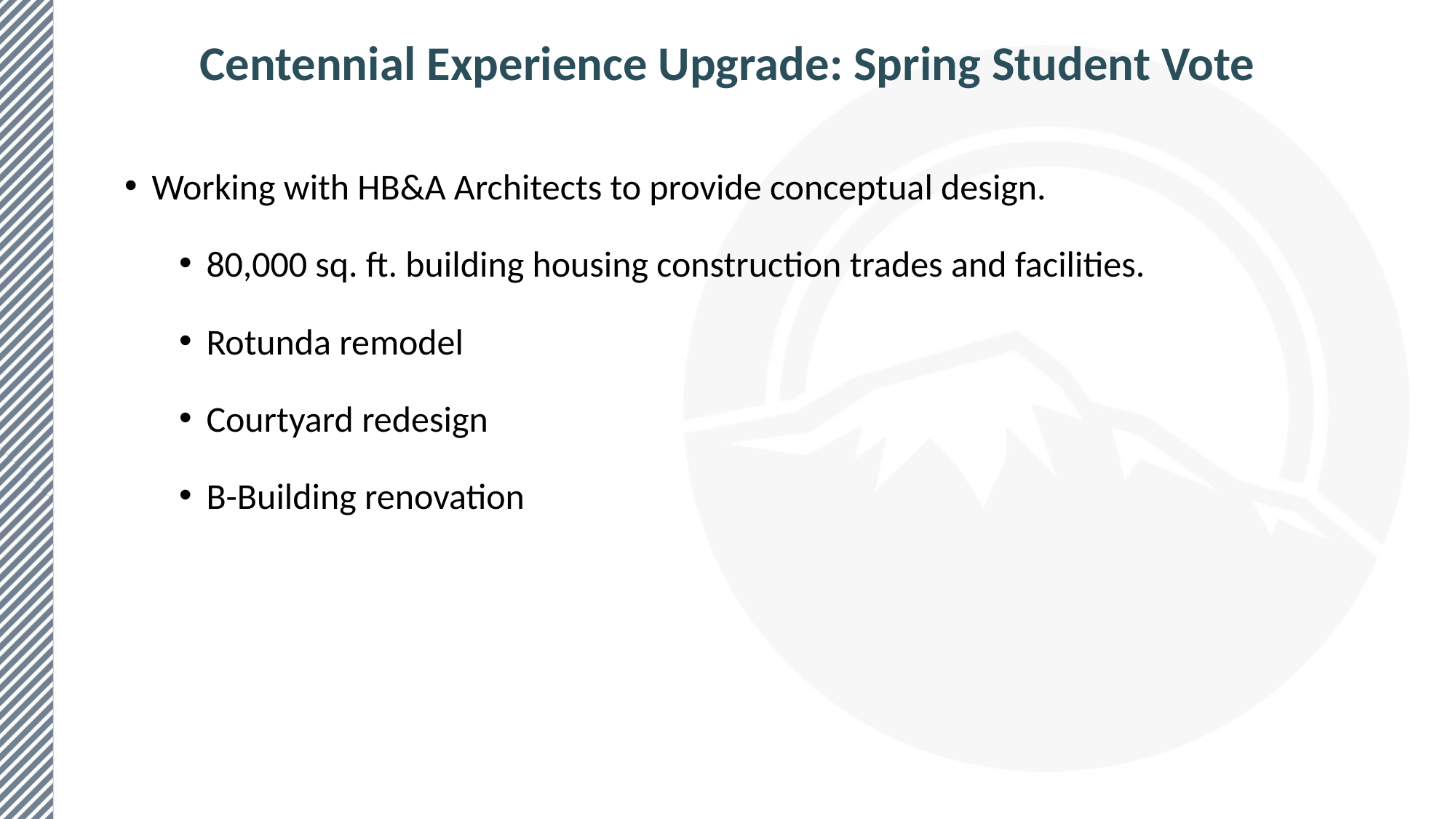

# Centennial Experience Upgrade: Spring Student Vote

Working with HB&A Architects to provide conceptual design.
80,000 sq. ft. building housing construction trades and facilities.
Rotunda remodel
Courtyard redesign
B-Building renovation